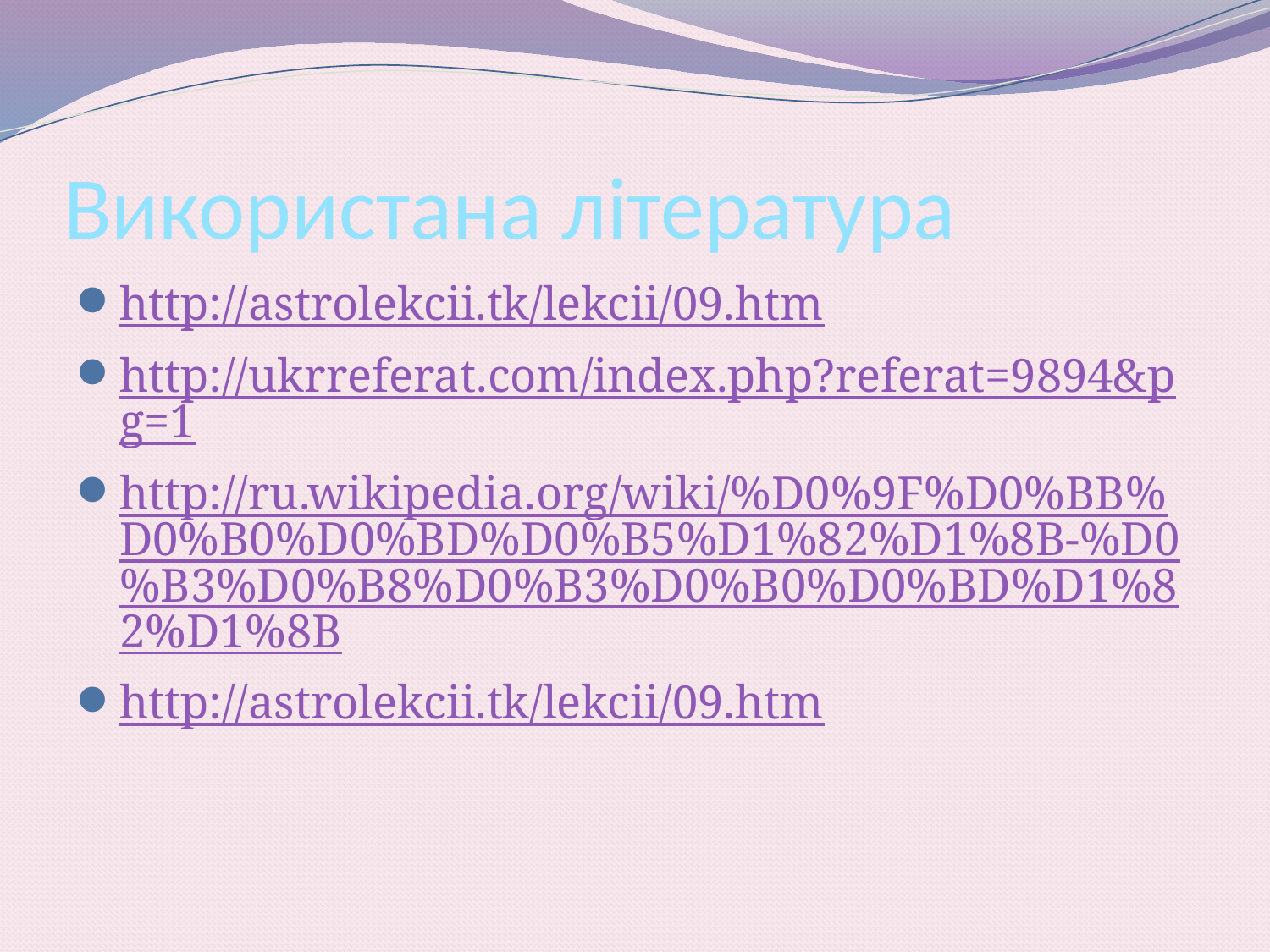

# Використана література
http://astrolekcii.tk/lekcii/09.htm
http://ukrreferat.com/index.php?referat=9894&pg=1
http://ru.wikipedia.org/wiki/%D0%9F%D0%BB%D0%B0%D0%BD%D0%B5%D1%82%D1%8B-%D0%B3%D0%B8%D0%B3%D0%B0%D0%BD%D1%82%D1%8B
http://astrolekcii.tk/lekcii/09.htm